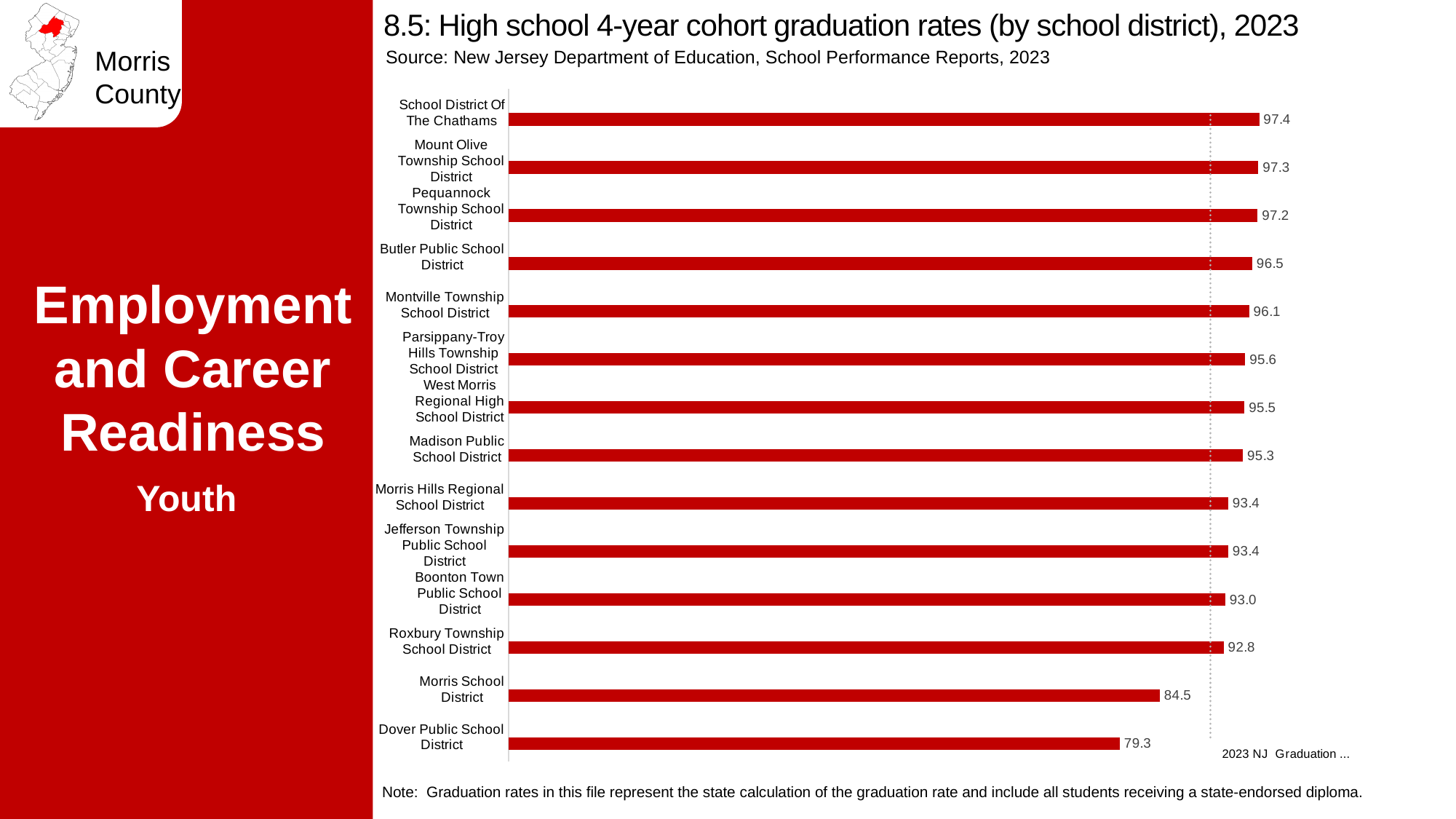

8.5: High school 4-year cohort graduation rates (by school district), 2023
Source: New Jersey Department of Education, School Performance Reports, 2023

### Chart

| Category | Cohort 2023 4-Year Graduation Rate | 2023 NJ  Graduation Rate 91.1 |
|---|---|---|
| Dover Public School District | 79.3 | 91.1 |
| Morris School District | 84.5 | 91.1 |
| Roxbury Township School District | 92.8 | 91.1 |
| Boonton Town Public School District | 93.0 | 91.1 |
| Jefferson Township Public School District | 93.4 | 91.1 |
| Morris Hills Regional School District | 93.4 | 91.1 |
| Madison Public School District | 95.3 | 91.1 |
| West Morris Regional High School District | 95.5 | 91.1 |
| Parsippany-Troy Hills Township School District | 95.6 | 91.1 |
| Montville Township School District | 96.1 | 91.1 |
| Butler Public School District | 96.5 | 91.1 |
| Pequannock Township School District | 97.2 | 91.1 |
| Mount Olive Township School District | 97.3 | 91.1 |
| School District Of The Chathams | 97.4 | 91.1 |
Employment and Career Readiness
Youth
Note:  Graduation rates in this file represent the state calculation of the graduation rate and include all students receiving a state-endorsed diploma.